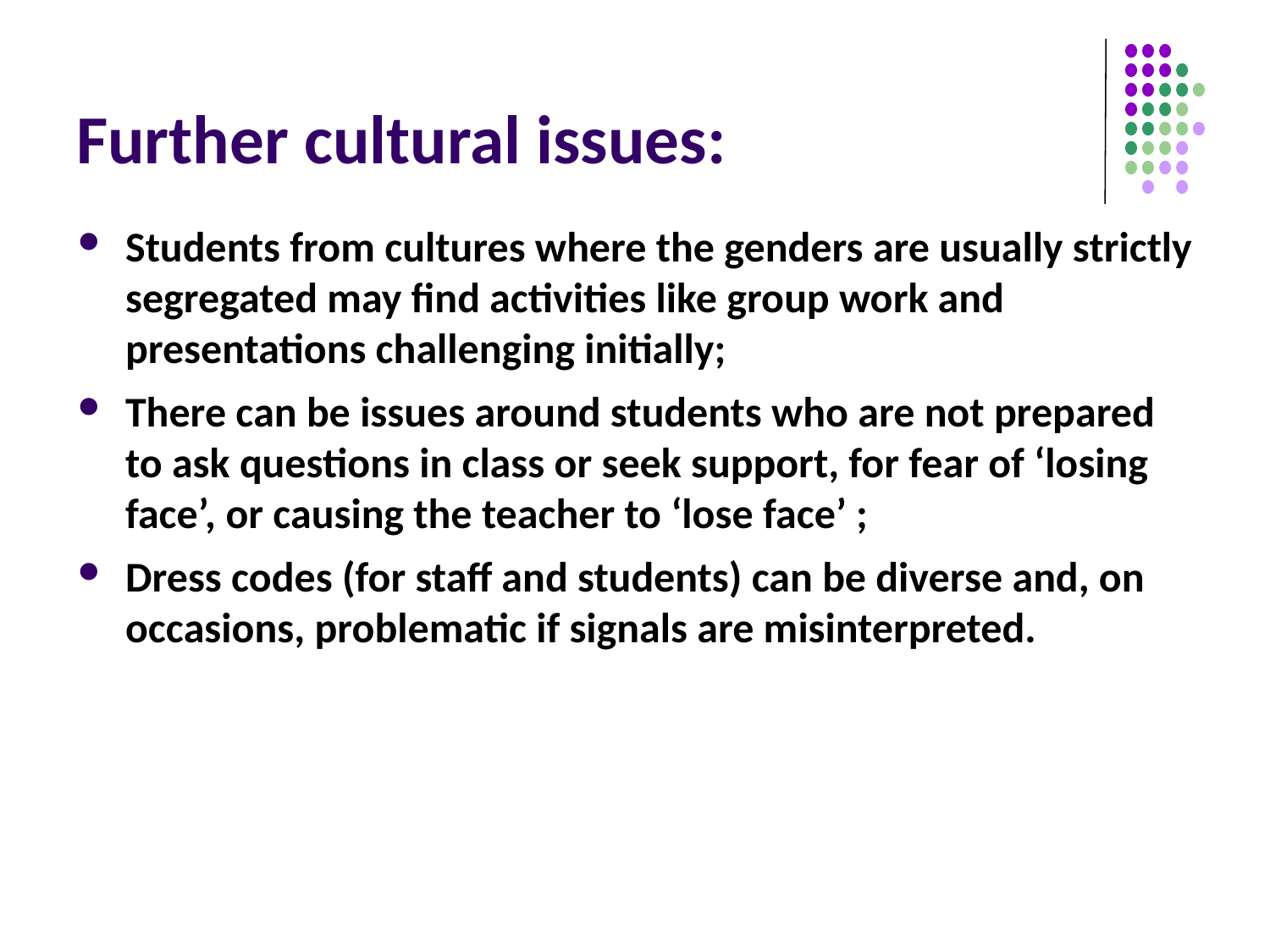

# Further cultural issues:
Students from cultures where the genders are usually strictly segregated may find activities like group work and presentations challenging initially;
There can be issues around students who are not prepared to ask questions in class or seek support, for fear of ‘losing face’, or causing the teacher to ‘lose face’ ;
Dress codes (for staff and students) can be diverse and, on occasions, problematic if signals are misinterpreted.